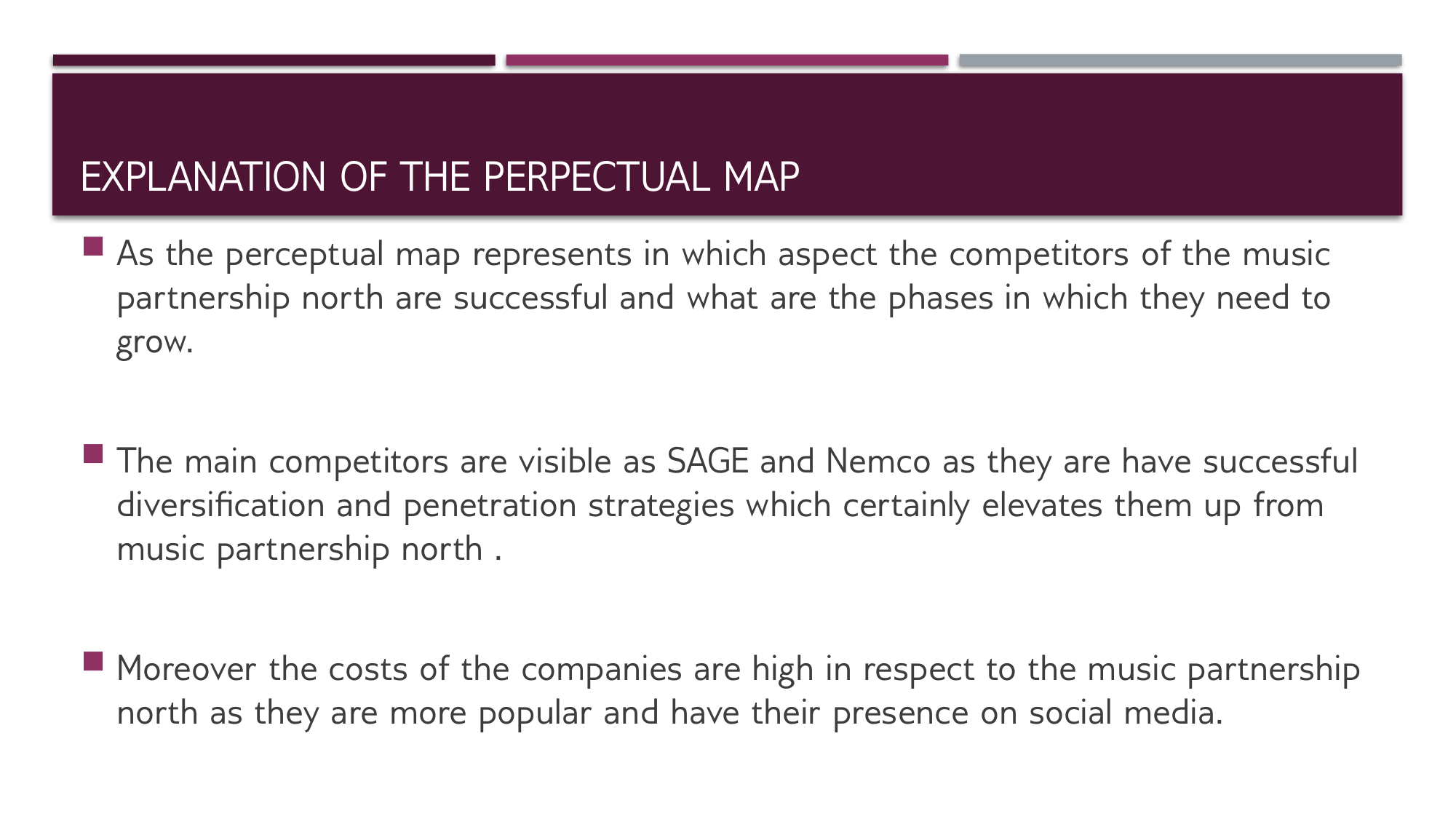

# EXPLANATION OF THE PERPECTUAL MAP
As the perceptual map represents in which aspect the competitors of the music partnership north are successful and what are the phases in which they need to grow.

The main competitors are visible as SAGE and Nemco as they are have successful diversification and penetration strategies which certainly elevates them up from music partnership north .

Moreover the costs of the companies are high in respect to the music partnership north as they are more popular and have their presence on social media.